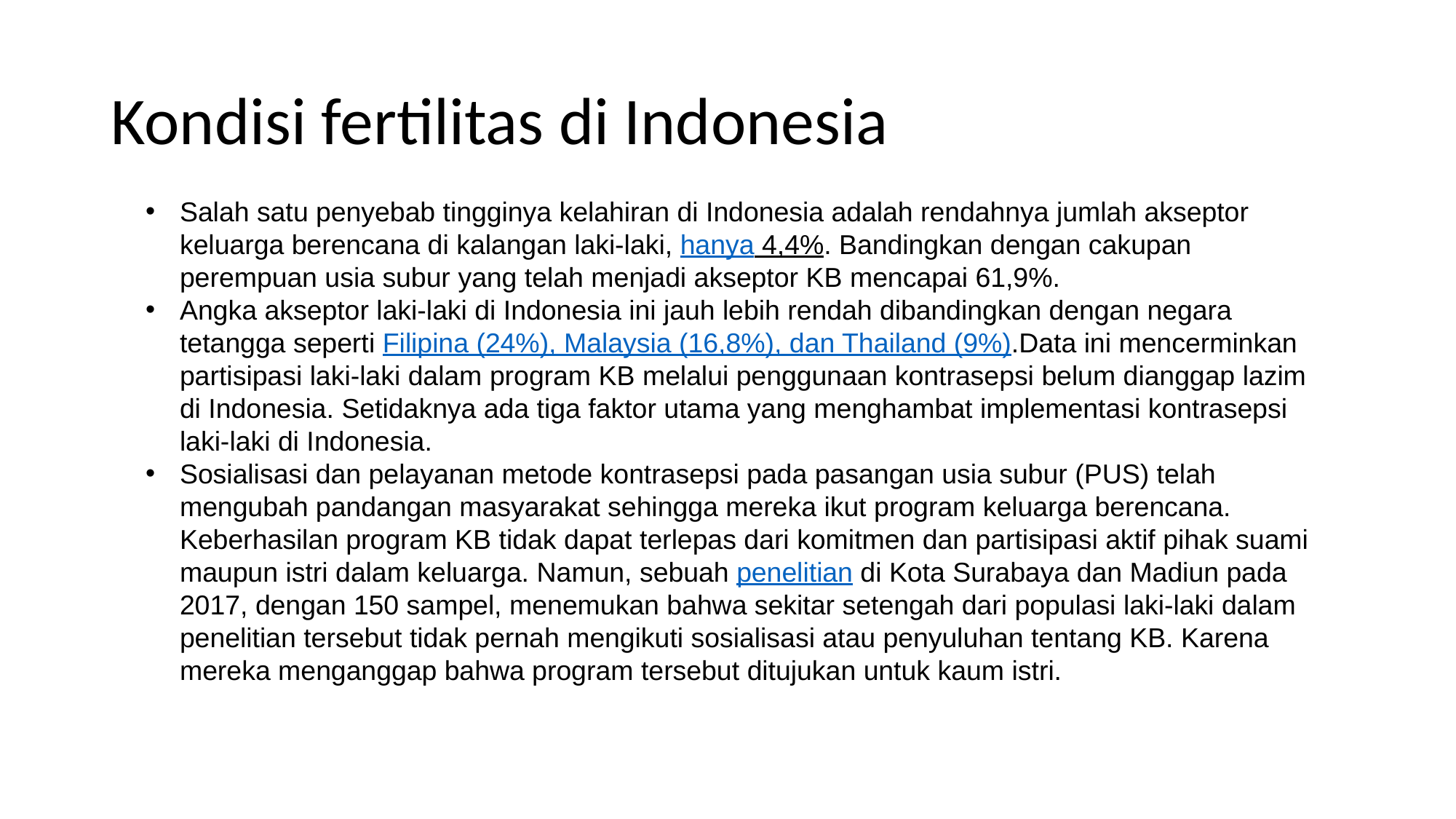

# Kondisi fertilitas di Indonesia
Salah satu penyebab tingginya kelahiran di Indonesia adalah rendahnya jumlah akseptor keluarga berencana di kalangan laki-laki, hanya 4,4%. Bandingkan dengan cakupan perempuan usia subur yang telah menjadi akseptor KB mencapai 61,9%.
Angka akseptor laki-laki di Indonesia ini jauh lebih rendah dibandingkan dengan negara tetangga seperti Filipina (24%), Malaysia (16,8%), dan Thailand (9%).Data ini mencerminkan partisipasi laki-laki dalam program KB melalui penggunaan kontrasepsi belum dianggap lazim di Indonesia. Setidaknya ada tiga faktor utama yang menghambat implementasi kontrasepsi laki-laki di Indonesia.
Sosialisasi dan pelayanan metode kontrasepsi pada pasangan usia subur (PUS) telah mengubah pandangan masyarakat sehingga mereka ikut program keluarga berencana. Keberhasilan program KB tidak dapat terlepas dari komitmen dan partisipasi aktif pihak suami maupun istri dalam keluarga. Namun, sebuah penelitian di Kota Surabaya dan Madiun pada 2017, dengan 150 sampel, menemukan bahwa sekitar setengah dari populasi laki-laki dalam penelitian tersebut tidak pernah mengikuti sosialisasi atau penyuluhan tentang KB. Karena mereka menganggap bahwa program tersebut ditujukan untuk kaum istri.